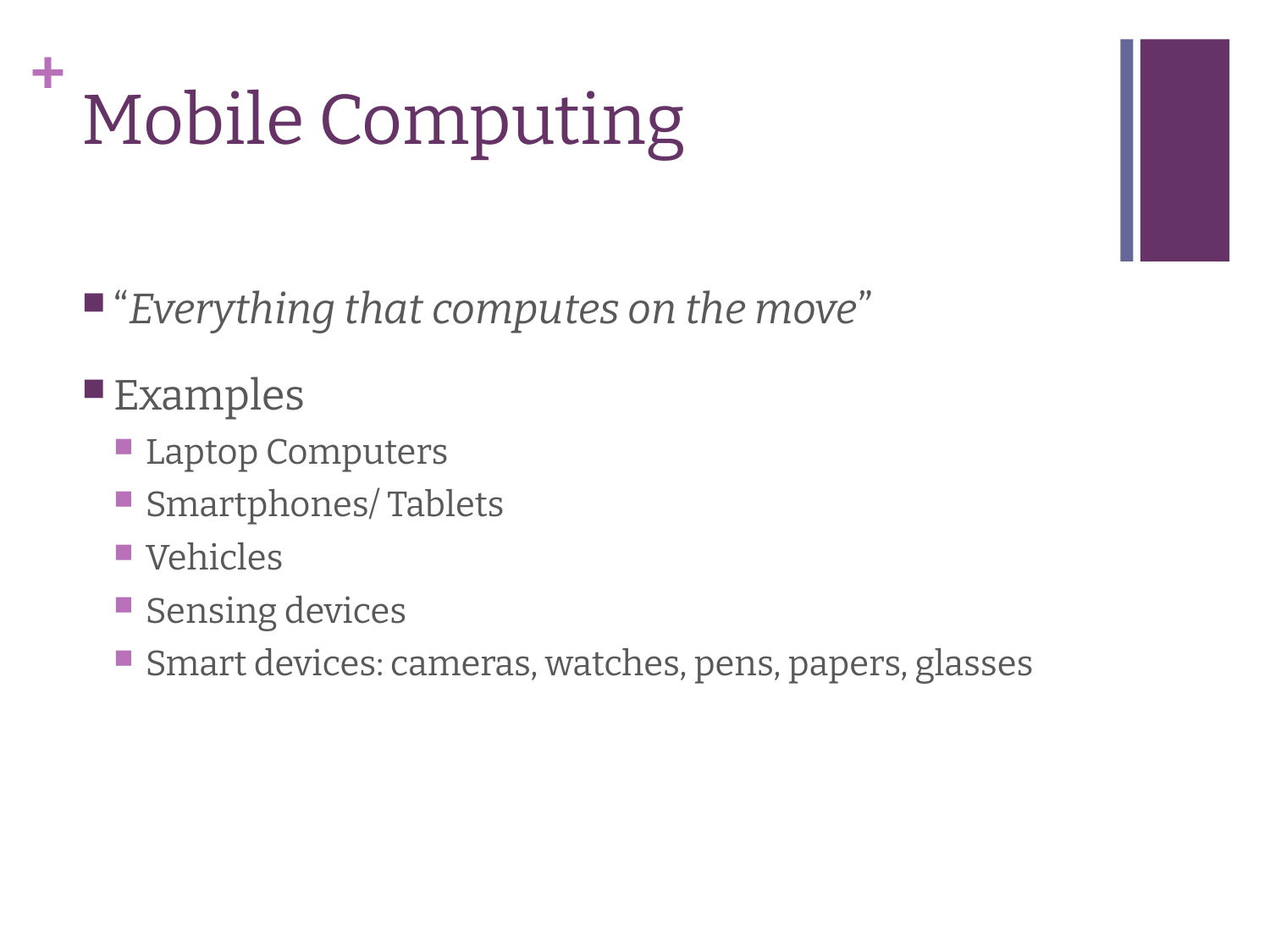

# Mobile Computing
“Everything that computes on the move”
Examples
Laptop Computers
Smartphones/ Tablets
Vehicles
Sensing devices
Smart devices: cameras, watches, pens, papers, glasses